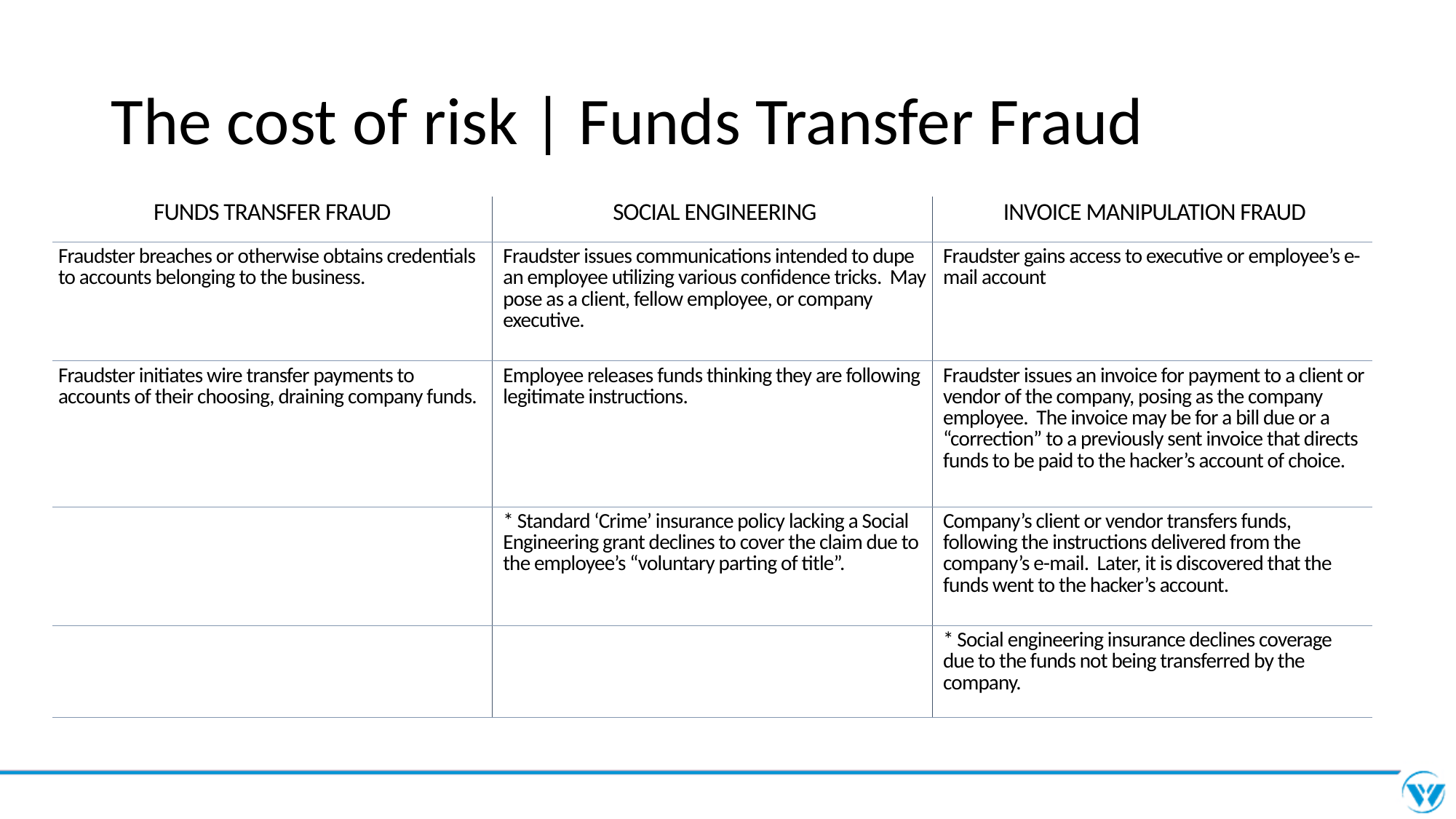

# The cost of risk | Funds Transfer Fraud
| FUNDS TRANSFER FRAUD | SOCIAL ENGINEERING | INVOICE MANIPULATION FRAUD |
| --- | --- | --- |
| Fraudster breaches or otherwise obtains credentials to accounts belonging to the business. | Fraudster issues communications intended to dupe an employee utilizing various confidence tricks. May pose as a client, fellow employee, or company executive. | Fraudster gains access to executive or employee’s e-mail account |
| Fraudster initiates wire transfer payments to accounts of their choosing, draining company funds. | Employee releases funds thinking they are following legitimate instructions. | Fraudster issues an invoice for payment to a client or vendor of the company, posing as the company employee. The invoice may be for a bill due or a “correction” to a previously sent invoice that directs funds to be paid to the hacker’s account of choice. |
|  | \* Standard ‘Crime’ insurance policy lacking a Social Engineering grant declines to cover the claim due to the employee’s “voluntary parting of title”. | Company’s client or vendor transfers funds, following the instructions delivered from the company’s e-mail. Later, it is discovered that the funds went to the hacker’s account. |
|  |  | \* Social engineering insurance declines coverage due to the funds not being transferred by the company. |